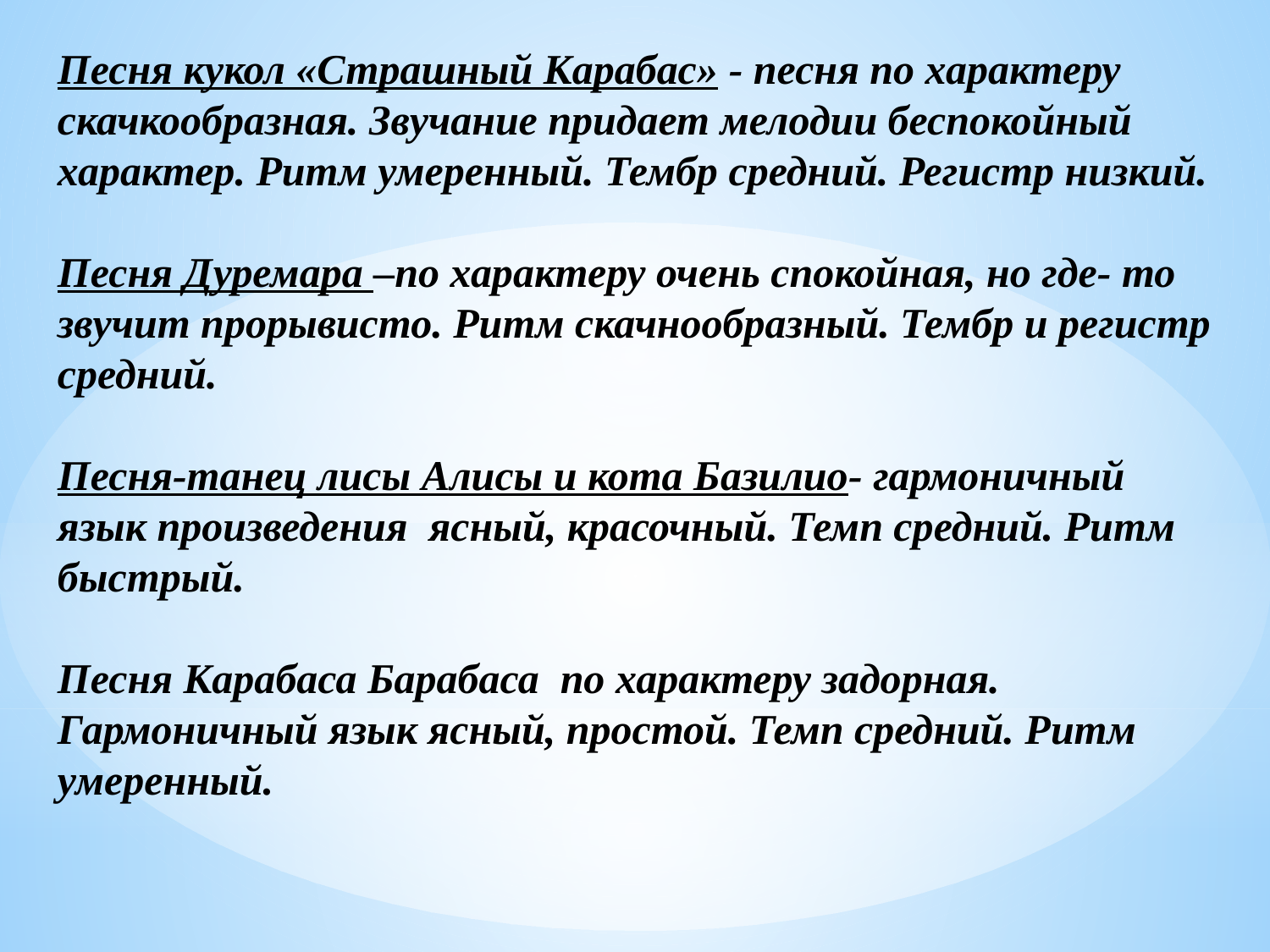

Песня кукол «Страшный Карабас» - песня по характеру скачкообразная. Звучание придает мелодии беспокойный характер. Ритм умеренный. Тембр средний. Регистр низкий.

Песня Дуремара –по характеру очень спокойная, но где- то  звучит прорывисто. Ритм скачнообразный. Тембр и регистр средний.

Песня-танец лисы Алисы и кота Базилио- гармоничный язык произведения  ясный, красочный. Темп средний. Ритм быстрый.

Песня Карабаса Барабаса  по характеру задорная. Гармоничный язык ясный, простой. Темп средний. Ритм умеренный.